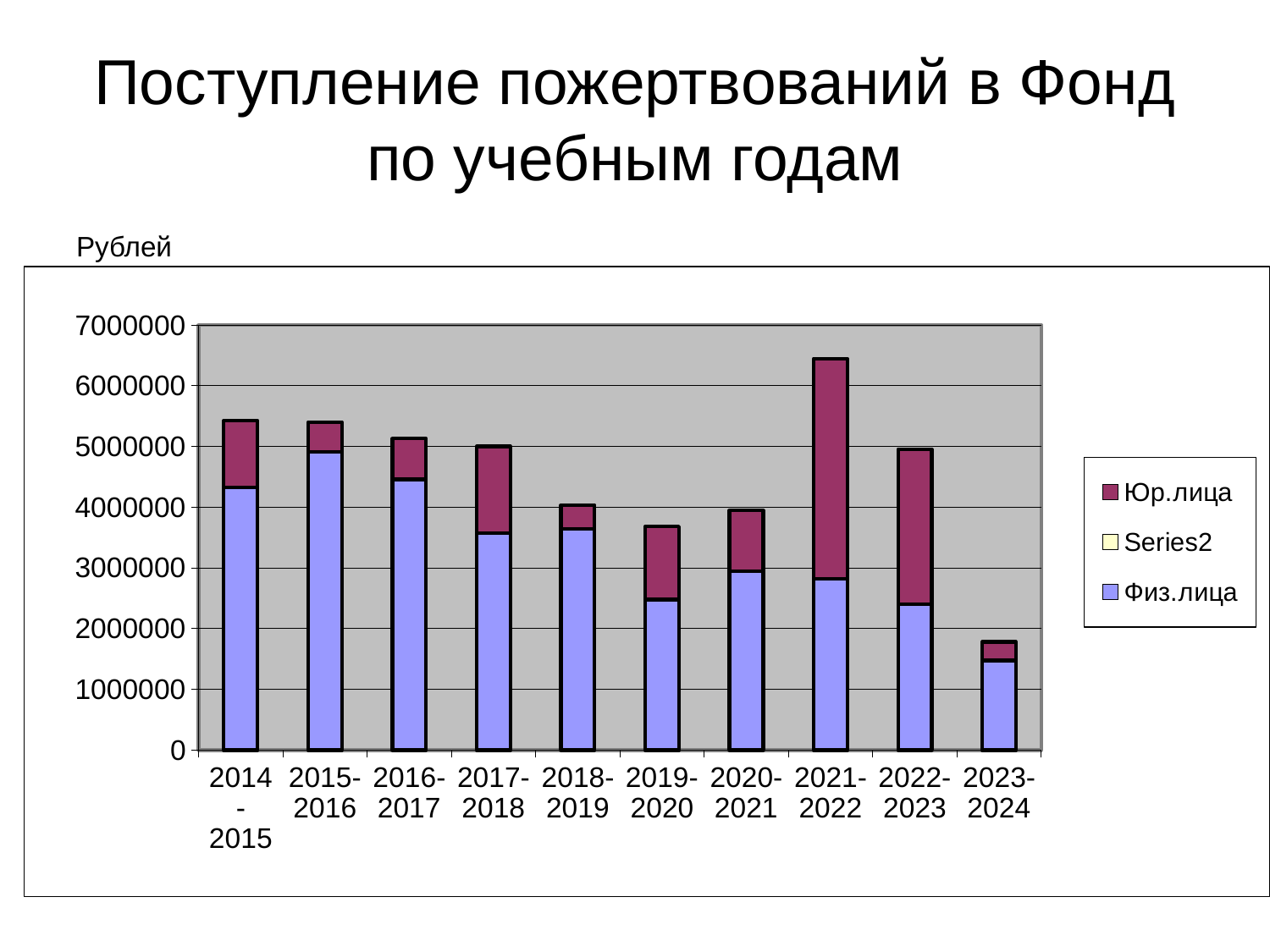

# Поступление пожертвований в Фонд по учебным годам
Рублей

[unsupported chart]